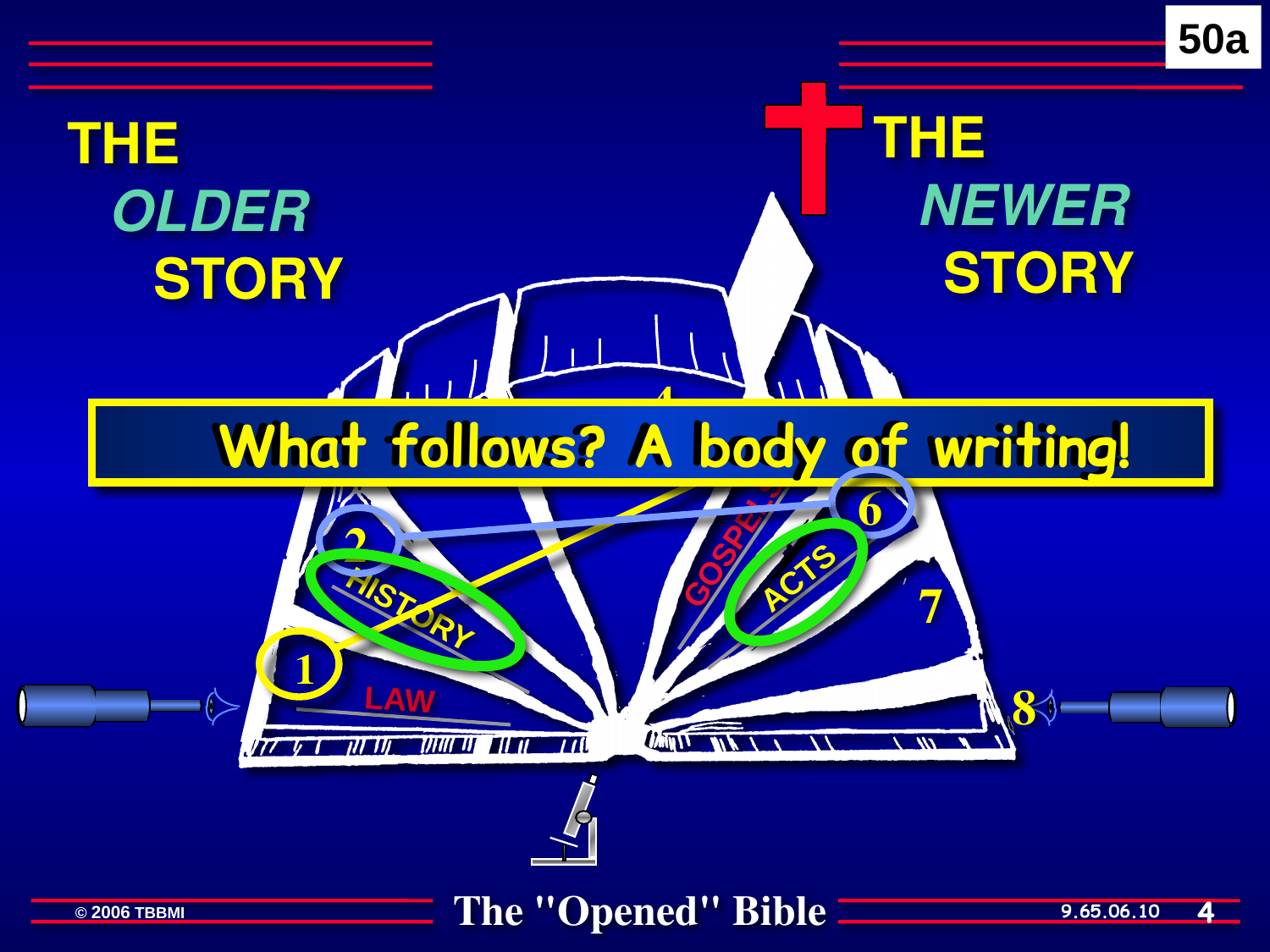

50a

THE               NEWER   STORY
THE                 OLDER      STORY
4
  What follows? A body of writing!
What follows? A body of writing!
3

5

6
GOSPELS
2

ACTS
7

HISTORY
1
8
LAW

4
10